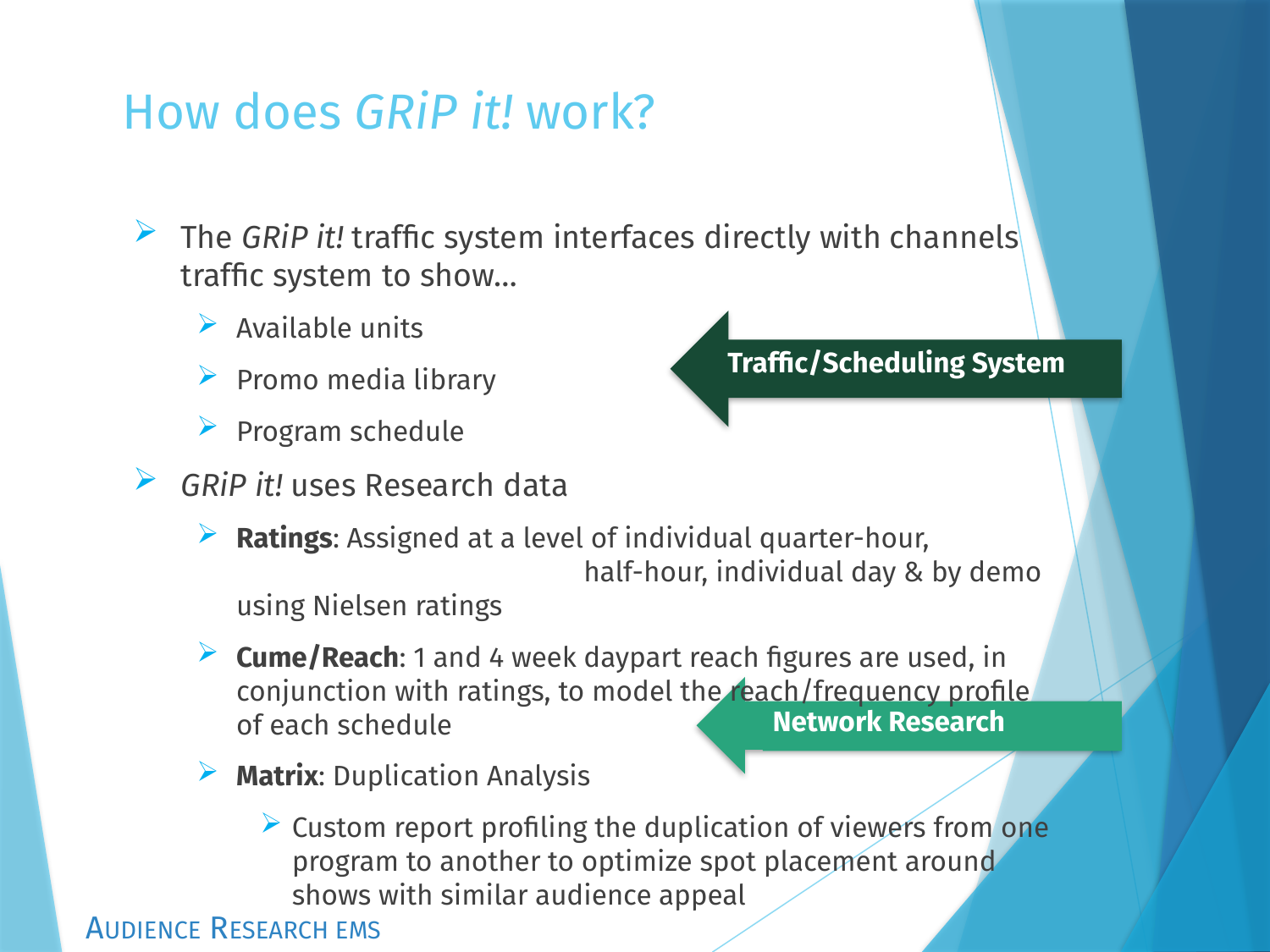

How does GRiP it! work?

The GRiP it! traffic system interfaces directly with channels traffic system to show…
Available units
Promo media library
Program schedule
GRiP it! uses Research data
Ratings: Assigned at a level of individual quarter-hour,                                                                 half-hour, individual day & by demo using Nielsen ratings
Cume/Reach: 1 and 4 week daypart reach figures are used, in conjunction with ratings, to model the reach/frequency profile of each schedule
Matrix: Duplication Analysis
Custom report profiling the duplication of viewers from one program to another to optimize spot placement around shows with similar audience appeal

Traffic/Scheduling System

Network Research
AUDIENCE RESEARCH EMS